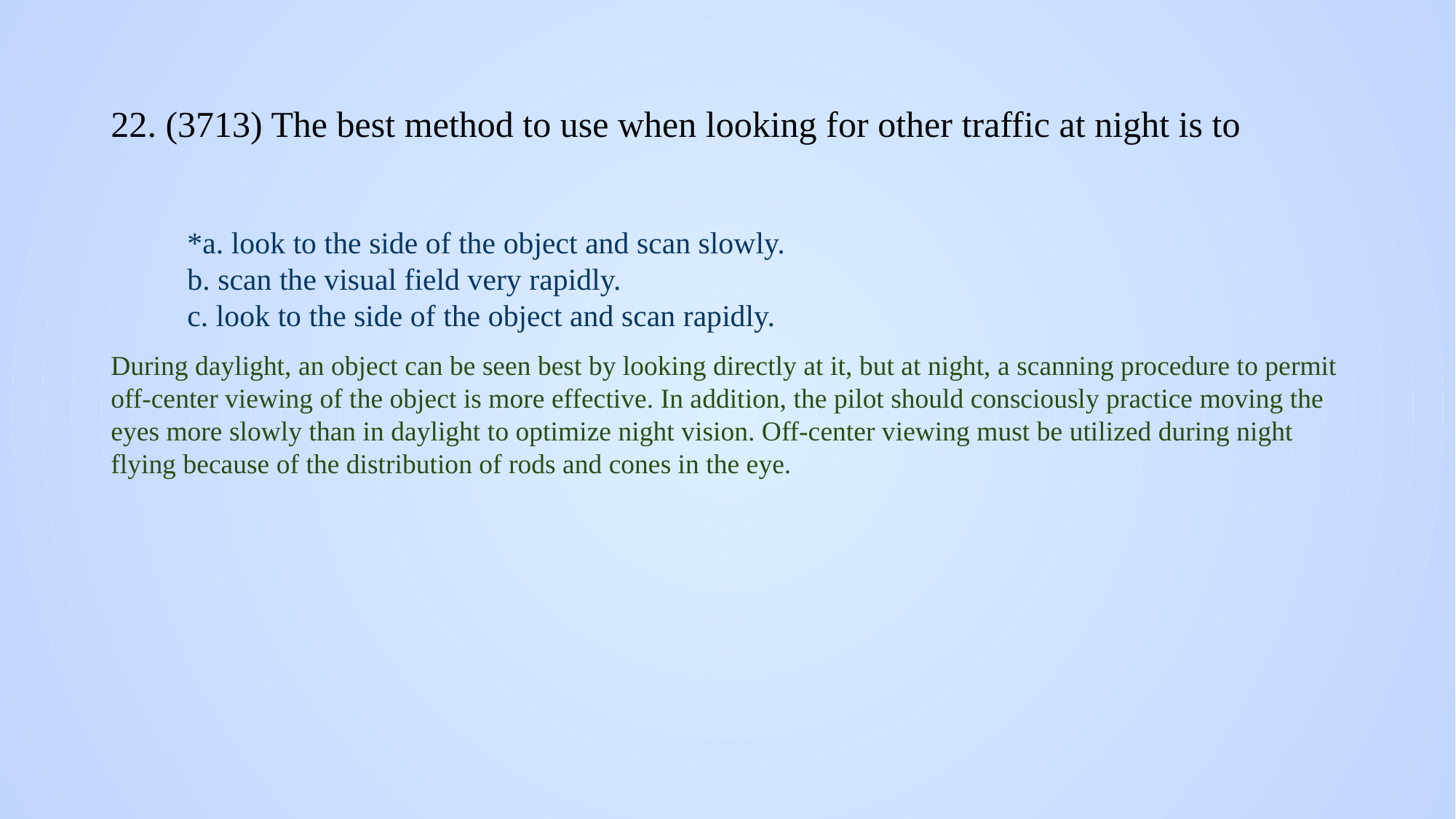

# 22. (3713) The best method to use when looking for other traffic at night is to
*a. look to the side of the object and scan slowly.
b. scan the visual field very rapidly.
c. look to the side of the object and scan rapidly.
During daylight, an object can be seen best by looking directly at it, but at night, a scanning procedure to permit off-center viewing of the object is more effective. In addition, the pilot should consciously practice moving the eyes more slowly than in daylight to optimize night vision. Off-center viewing must be utilized during night flying because of the distribution of rods and cones in the eye.